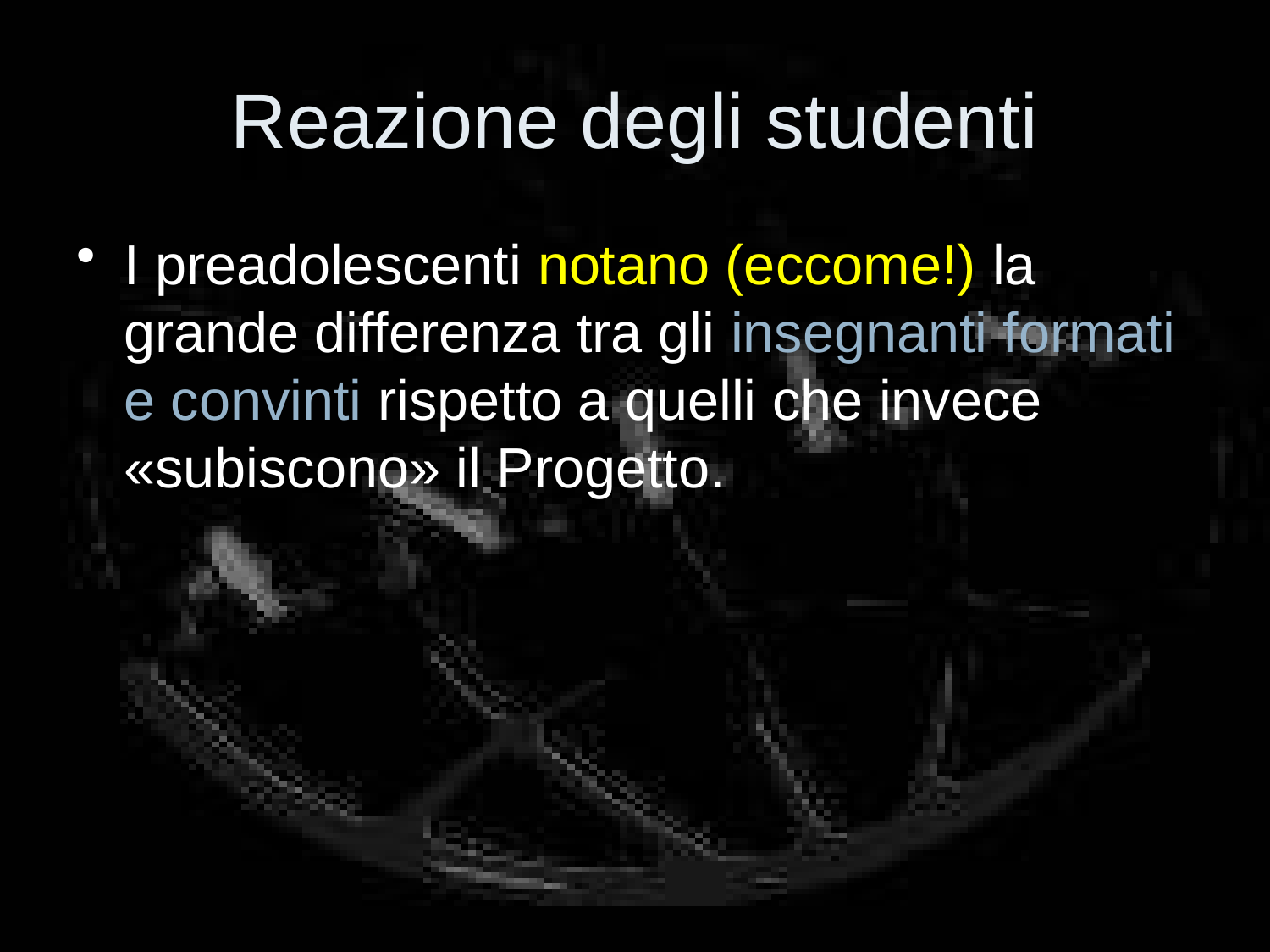

# Reazione degli studenti
I preadolescenti notano (eccome!) la grande differenza tra gli insegnanti formati e convinti rispetto a quelli che invece «subiscono» il Progetto.